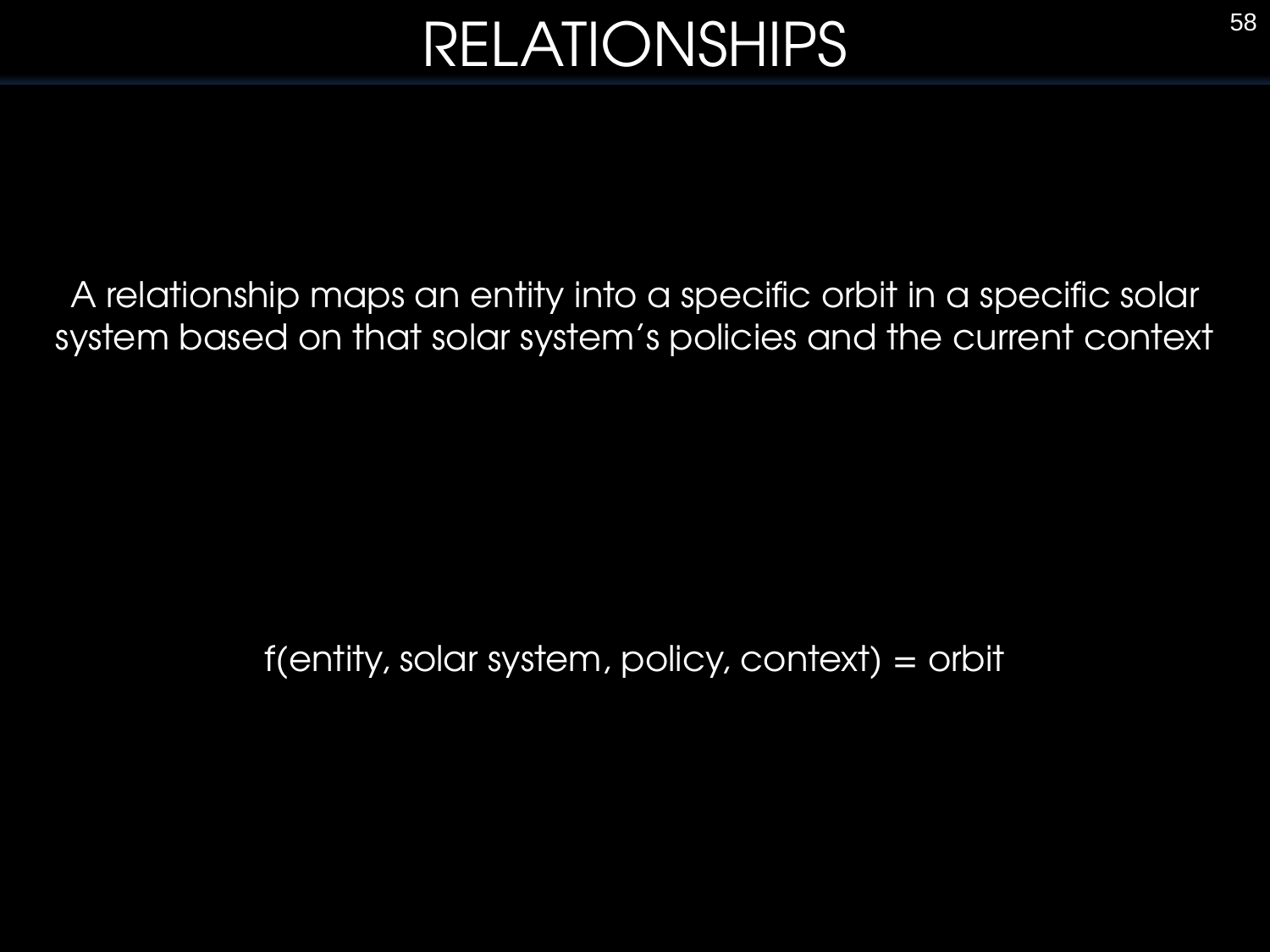

Relationships
58
A relationship maps an entity into a specific orbit in a specific solar system based on that solar system’s policies and the current context

f(entity, solar system, policy, context) = orbit